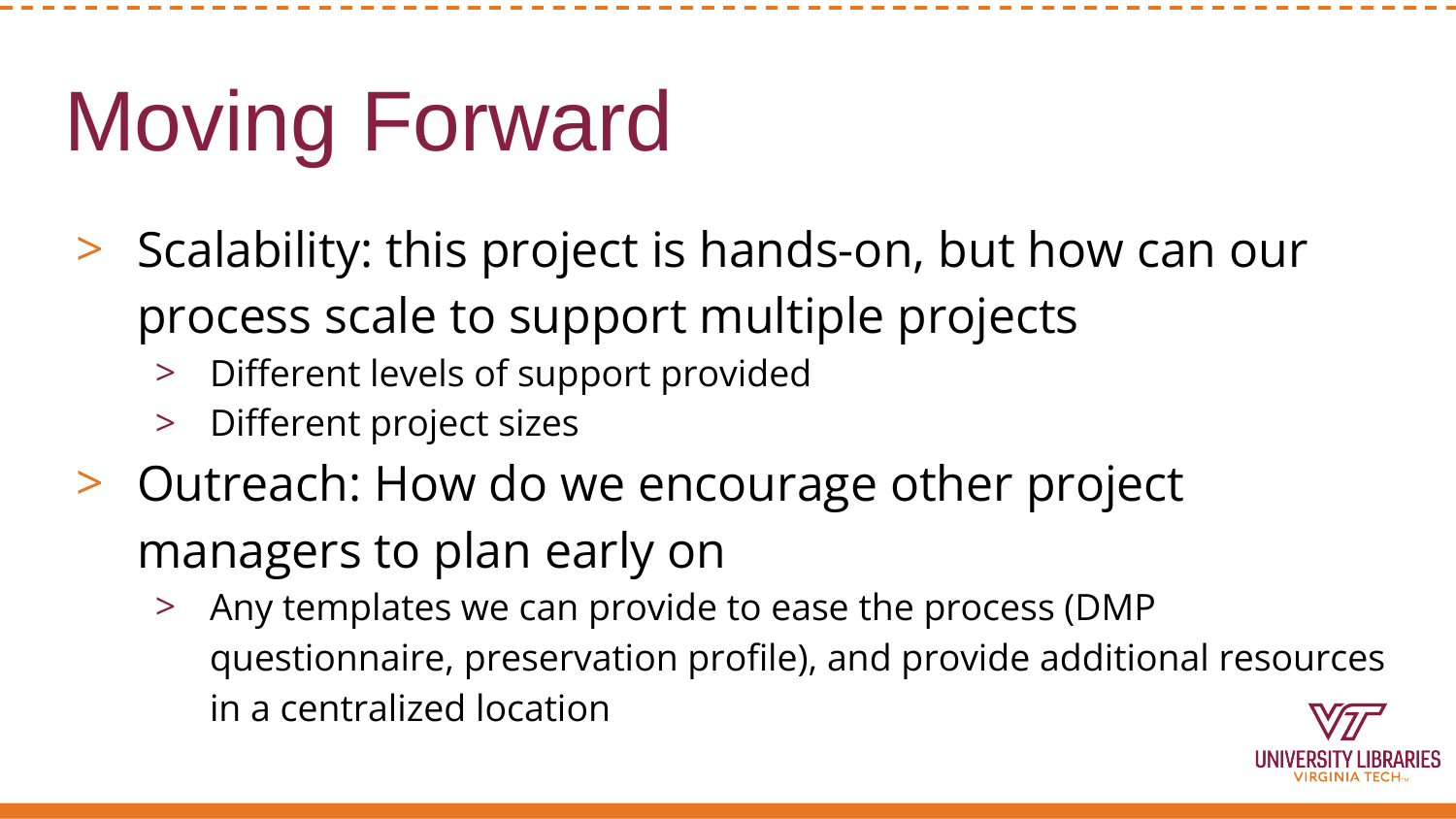

# Moving Forward
Scalability: this project is hands-on, but how can our process scale to support multiple projects
Different levels of support provided
Different project sizes
Outreach: How do we encourage other project managers to plan early on
Any templates we can provide to ease the process (DMP questionnaire, preservation profile), and provide additional resources in a centralized location